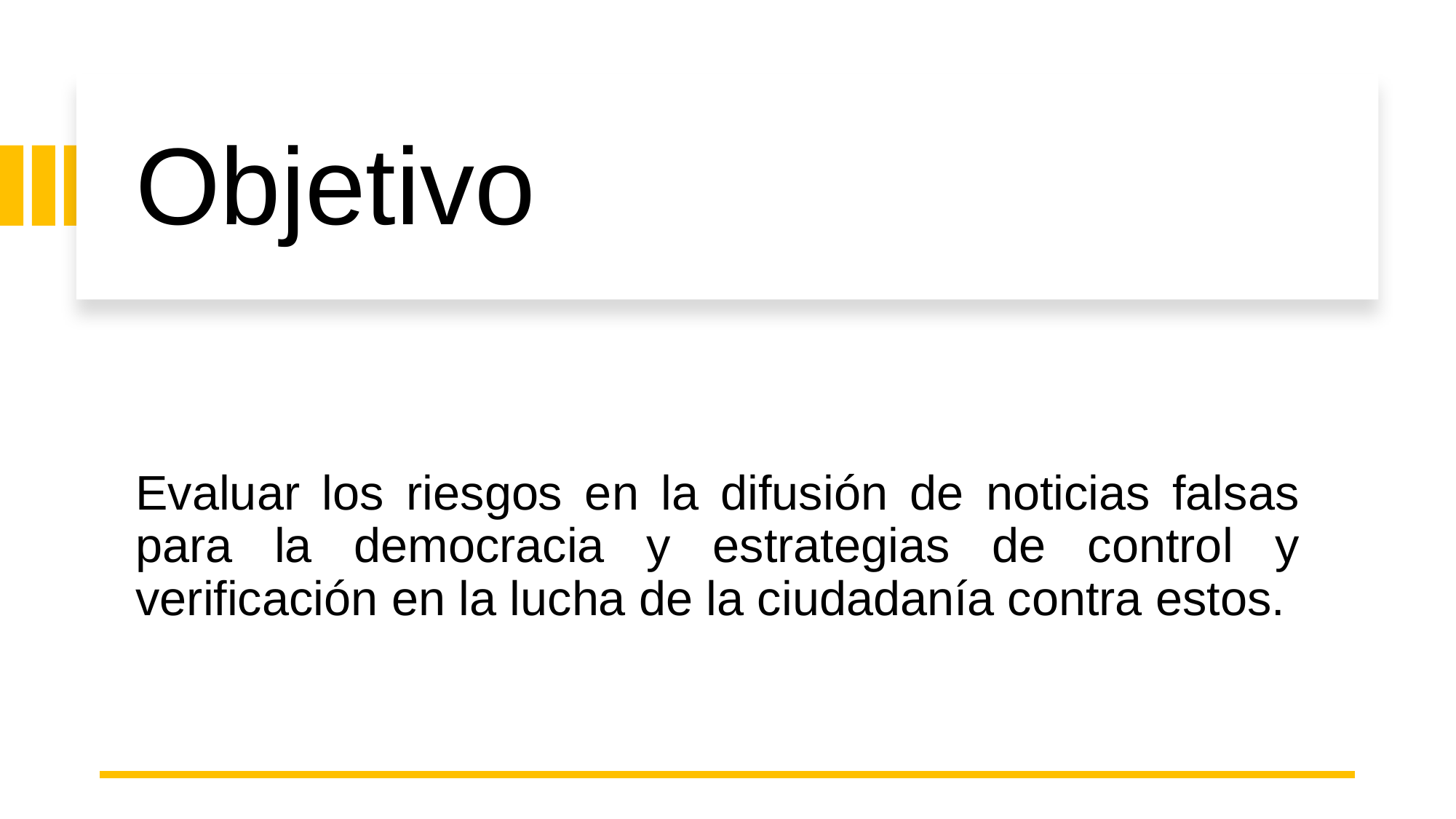

# Objetivo

Evaluar los riesgos en la difusión de noticias falsas para la democracia y estrategias de control y verificación en la lucha de la ciudadanía contra estos.